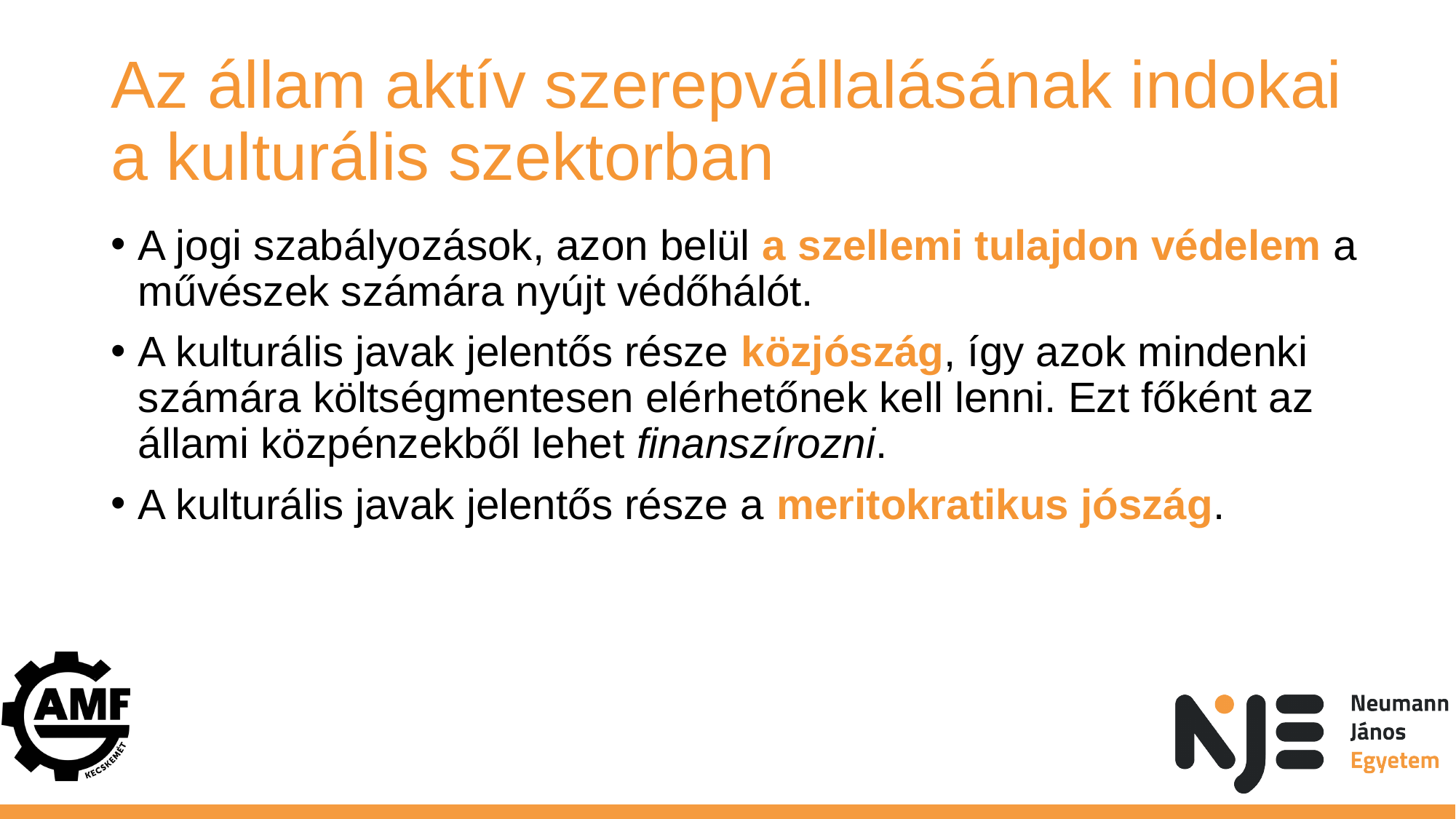

# Az állam aktív szerepvállalásának indokai a kulturális szektorban
A jogi szabályozások, azon belül a szellemi tulajdon védelem a művészek számára nyújt védőhálót.
A kulturális javak jelentős része közjószág, így azok mindenki számára költségmentesen elérhetőnek kell lenni. Ezt főként az állami közpénzekből lehet finanszírozni.
A kulturális javak jelentős része a meritokratikus jószág.